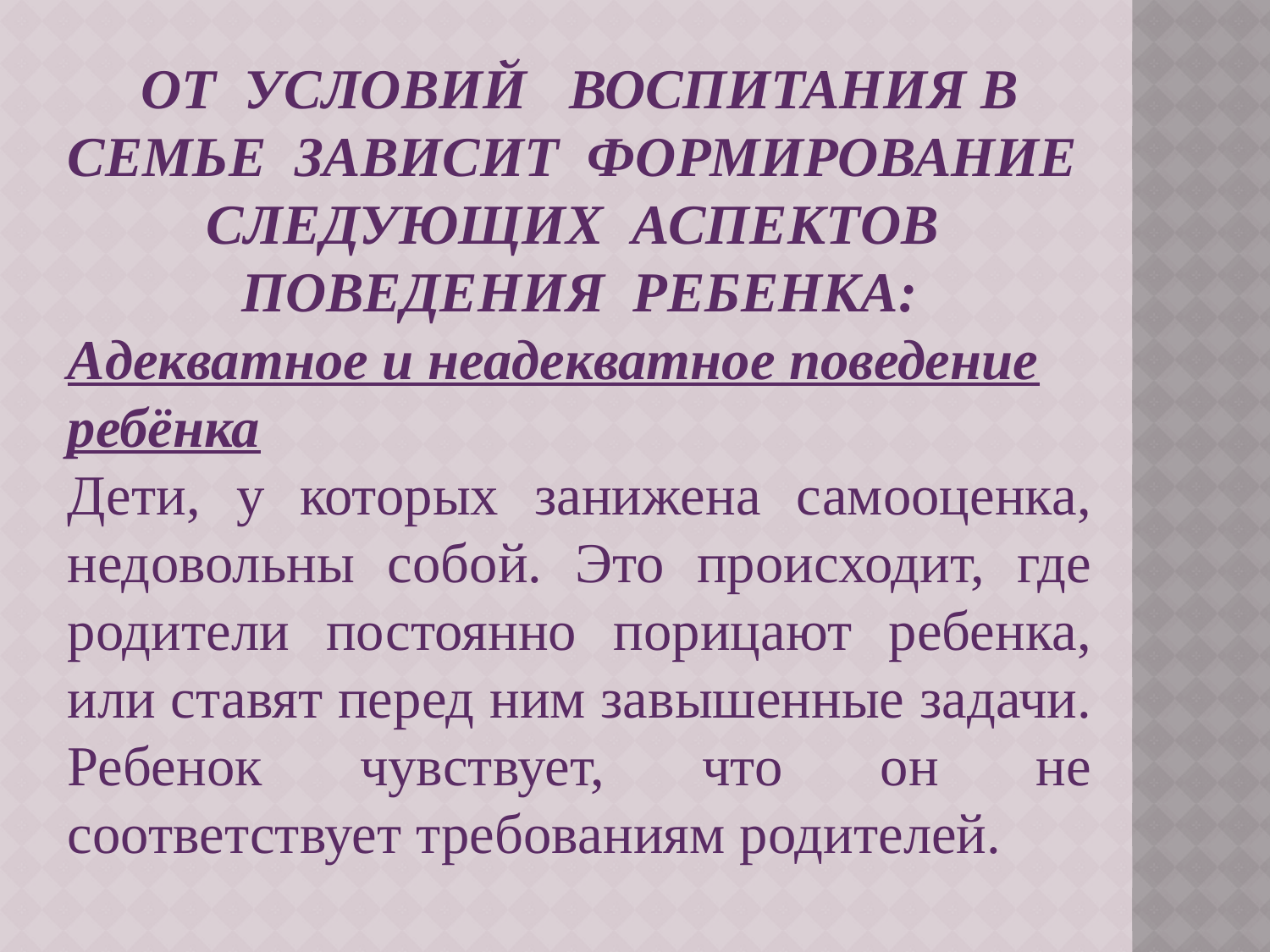

ОТ  УСЛОВИЙ   ВОСПИТАНИЯ В СЕМЬЕ  ЗАВИСИТ  ФОРМИРОВАНИЕ  СЛЕДУЮЩИХ  АСПЕКТОВ  ПОВЕДЕНИЯ  РЕБЕНКА:
Адекватное и неадекватное поведение ребёнка
Дети, у которых занижена самооценка, недовольны собой. Это происходит, где родители постоянно порицают ребенка, или ставят перед ним завышенные задачи. Ребенок чувствует, что он не соответствует требованиям родителей.